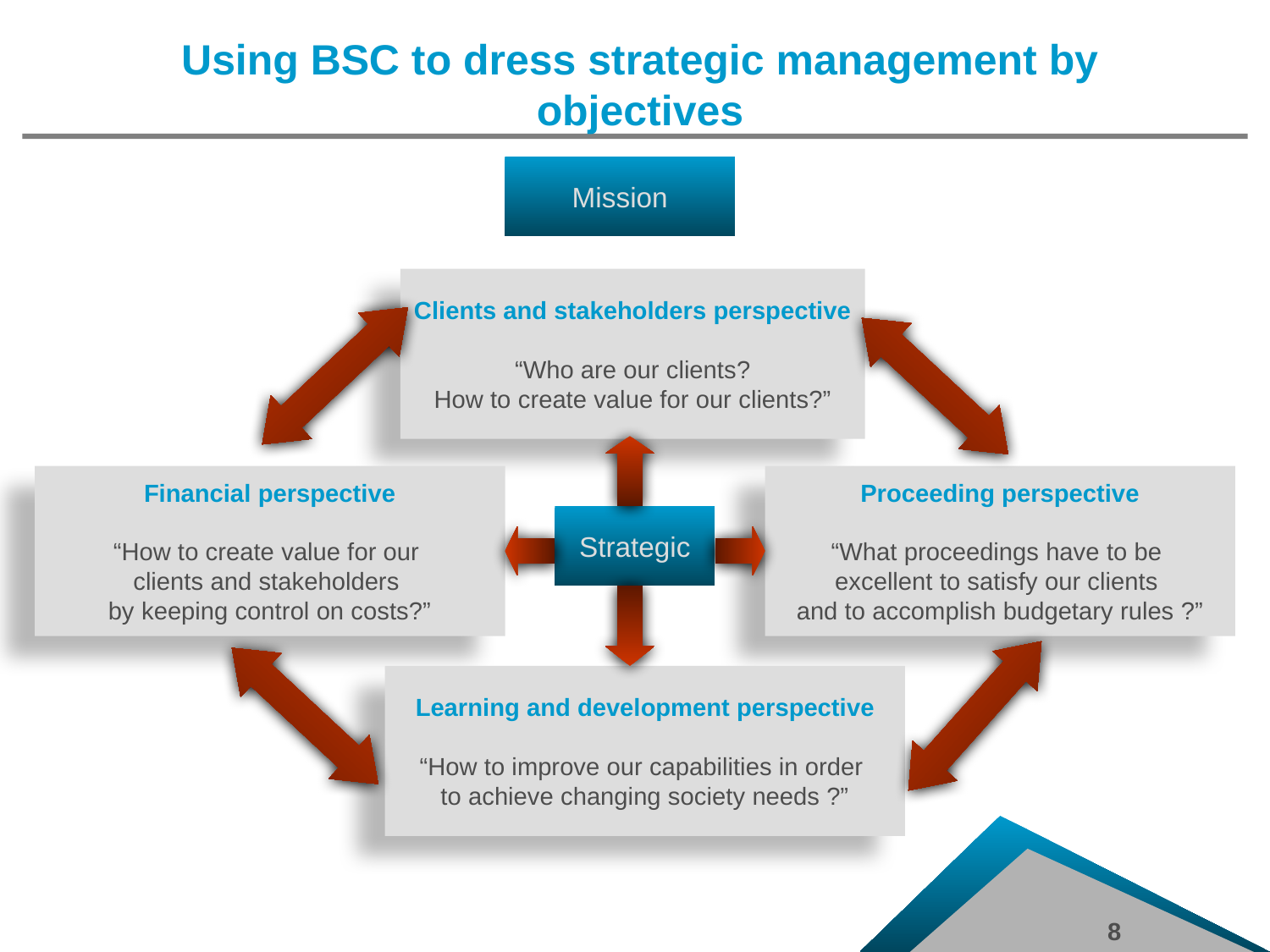

Using BSC to dress strategic management by objectives
Mission
Clients and stakeholders perspective

“Who are our clients?
How to create value for our clients?”

Financial perspective

“How to create value for our
clients and stakeholders
by keeping control on costs?”
Proceeding perspective

“What proceedings have to be
excellent to satisfy our clients
and to accomplish budgetary rules ?”
Strategic

Learning and development perspective

“How to improve our capabilities in order
to achieve changing society needs ?”